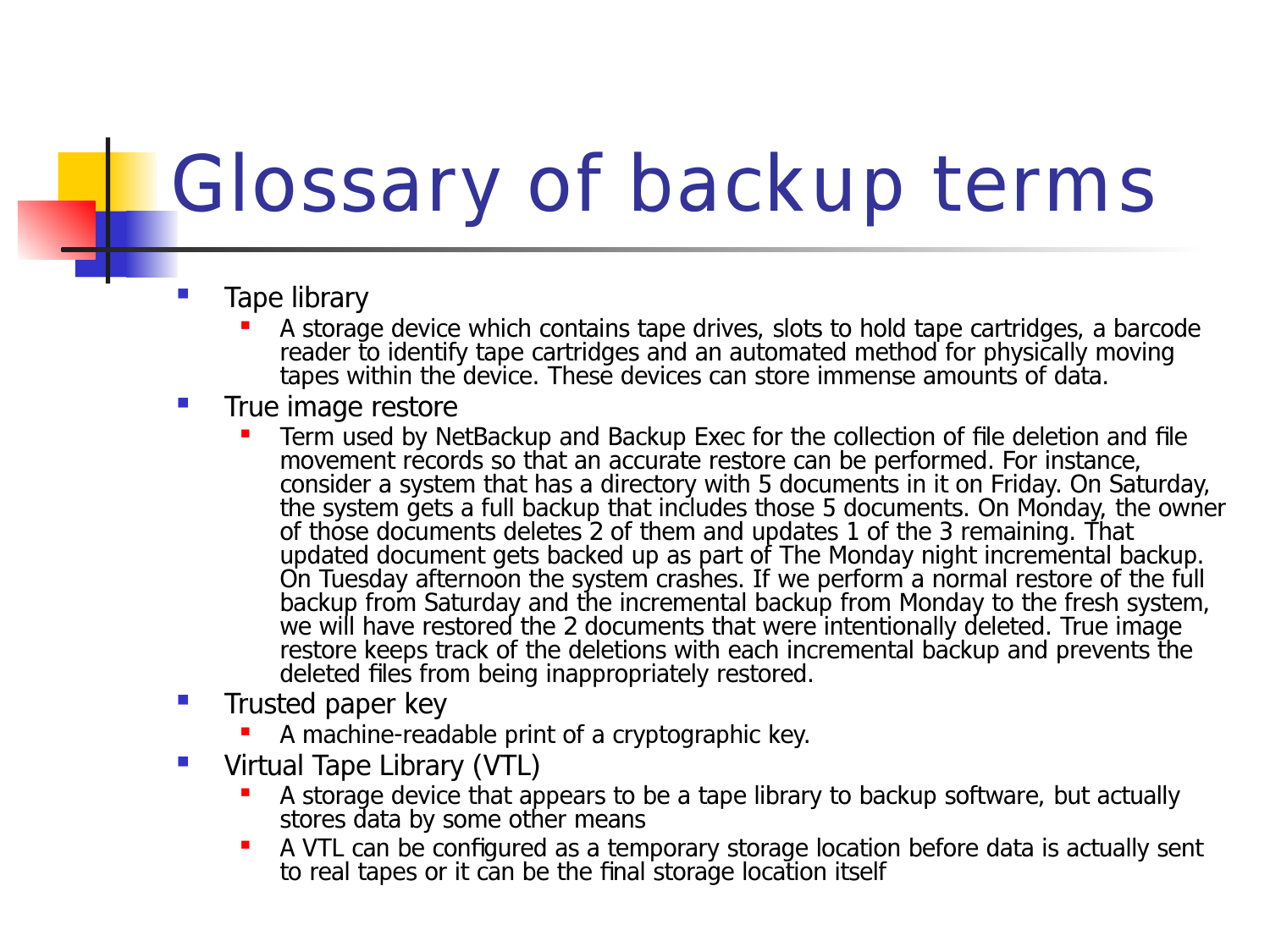

# Glossary of backup terms
Tape library
A storage device which contains tape drives, slots to hold tape cartridges, a barcode reader to identify tape cartridges and an automated method for physically moving tapes within the device. These devices can store immense amounts of data.
True image restore
Term used by NetBackup and Backup Exec for the collection of file deletion and file movement records so that an accurate restore can be performed. For instance, consider a system that has a directory with 5 documents in it on Friday. On Saturday, the system gets a full backup that includes those 5 documents. On Monday, the owner of those documents deletes 2 of them and updates 1 of the 3 remaining. That updated document gets backed up as part of The Monday night incremental backup. On Tuesday afternoon the system crashes. If we perform a normal restore of the full backup from Saturday and the incremental backup from Monday to the fresh system, we will have restored the 2 documents that were intentionally deleted. True image restore keeps track of the deletions with each incremental backup and prevents the deleted files from being inappropriately restored.
Trusted paper key
A machine-readable print of a cryptographic key.
Virtual Tape Library (VTL)
A storage device that appears to be a tape library to backup software, but actually stores data by some other means
A VTL can be configured as a temporary storage location before data is actually sent to real tapes or it can be the final storage location itself